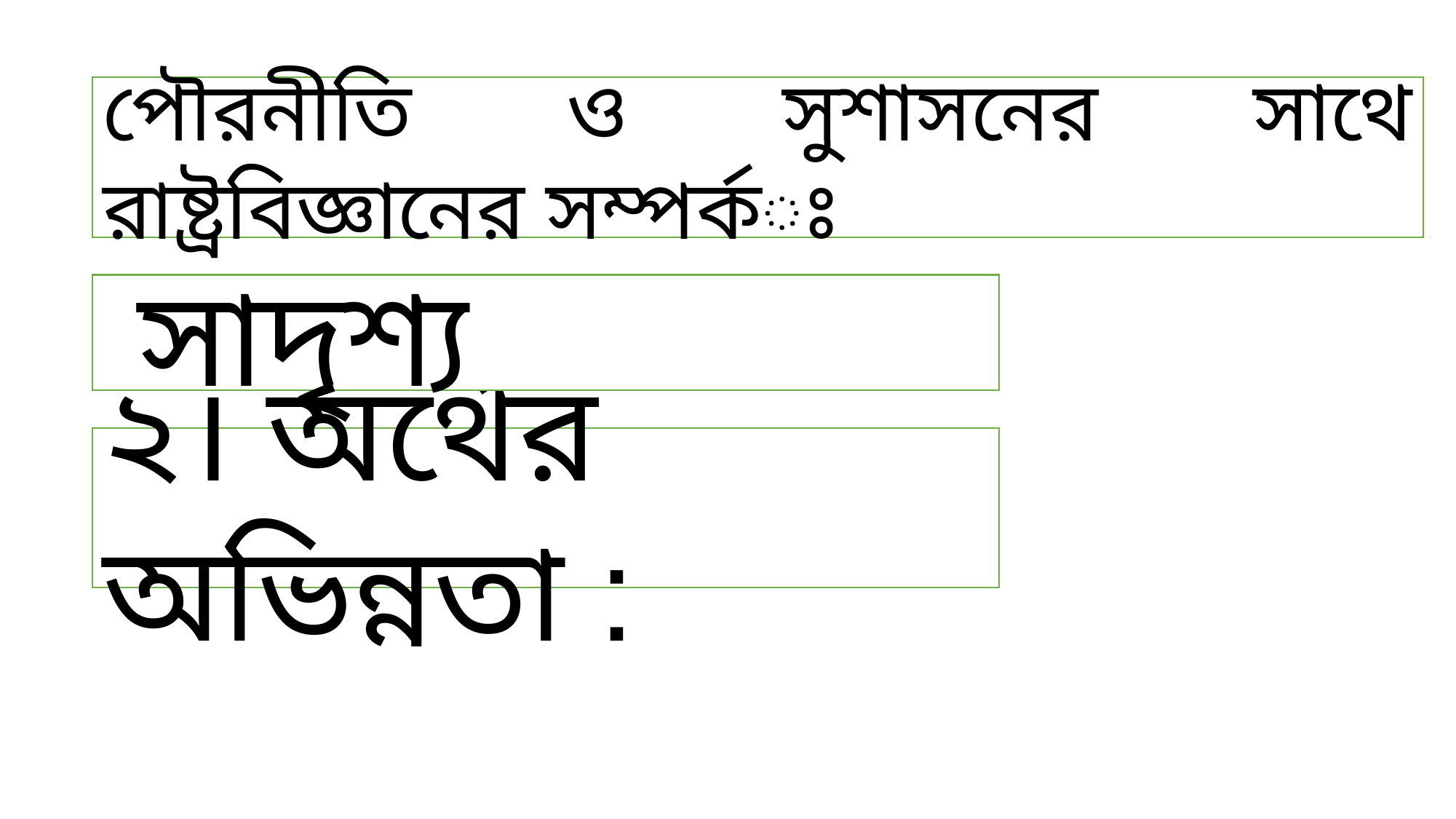

পৌরনীতি ও সুশাসনের সাথে রাষ্ট্রবিজ্ঞানের সম্পর্কঃ
 সাদৃশ্য
২। অর্থের অভিন্নতা :